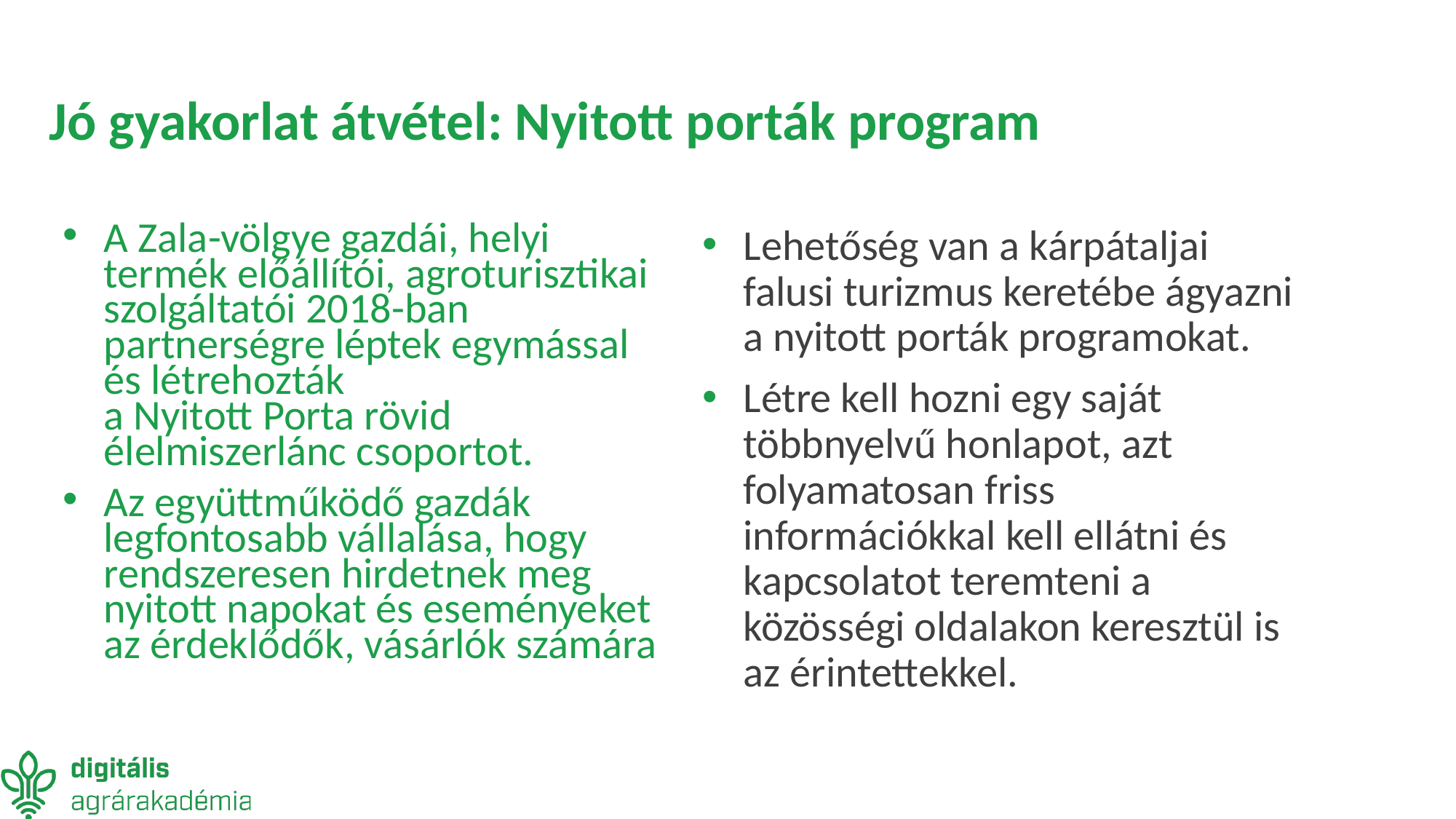

# Jó gyakorlat átvétel: Nyitott porták program
A Zala-völgye gazdái, helyi termék előállítói, agroturisztikai szolgáltatói 2018-ban partnerségre léptek egymással és létrehozták
a Nyitott Porta rövid élelmiszerlánc csoportot.
Az együttműködő gazdák legfontosabb vállalása, hogy rendszeresen hirdetnek meg nyitott napokat és eseményeket az érdeklődők, vásárlók számára

Lehetőség van a kárpátaljai falusi turizmus keretébe ágyazni a nyitott porták programokat.
Létre kell hozni egy saját többnyelvű honlapot, azt folyamatosan friss információkkal kell ellátni és kapcsolatot teremteni a közösségi oldalakon keresztül is az érintettekkel.